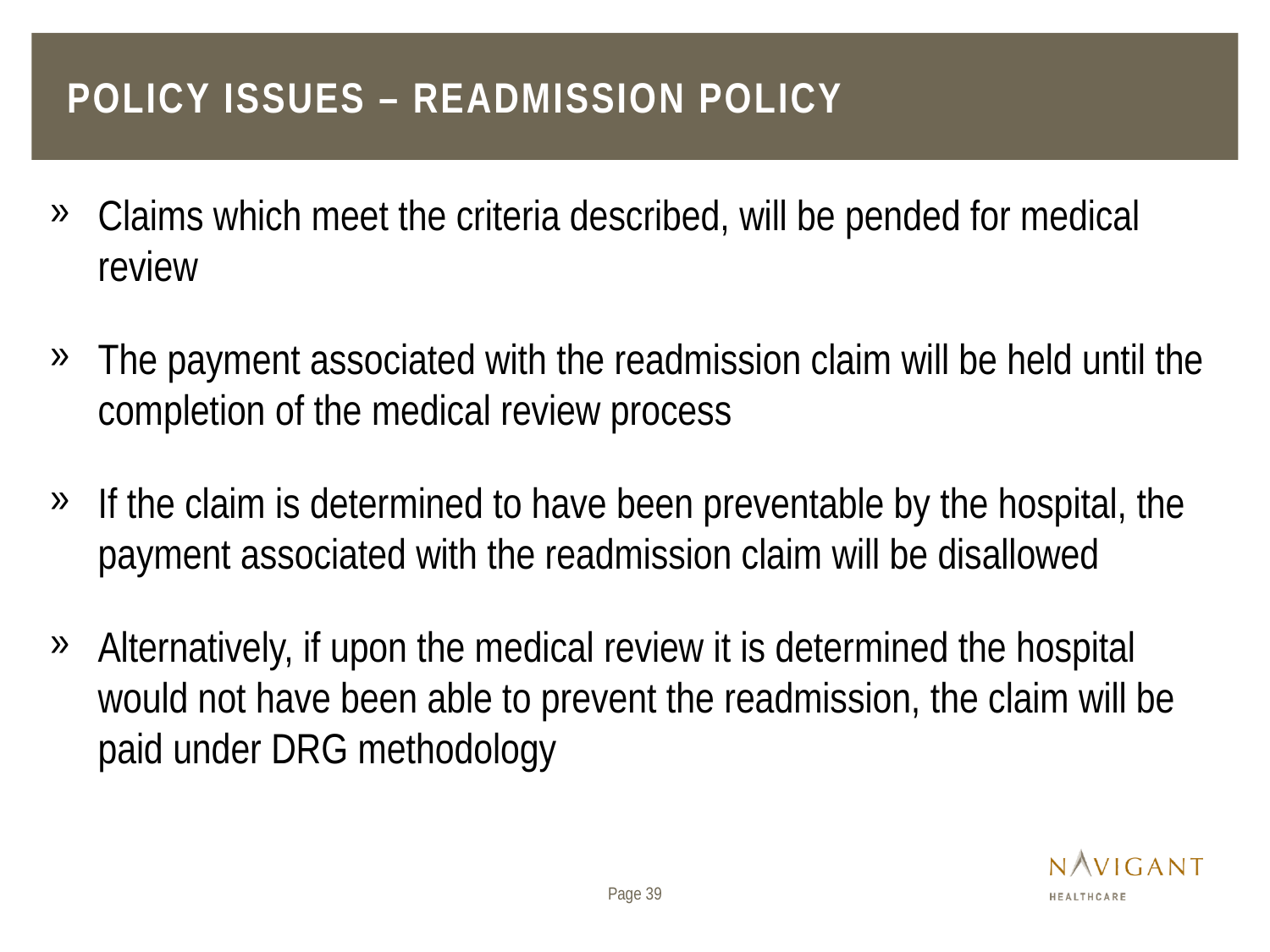

# Policy issues – Readmission policy
Claims which meet the criteria described, will be pended for medical review
The payment associated with the readmission claim will be held until the completion of the medical review process
If the claim is determined to have been preventable by the hospital, the payment associated with the readmission claim will be disallowed
Alternatively, if upon the medical review it is determined the hospital would not have been able to prevent the readmission, the claim will be paid under DRG methodology

Page 39